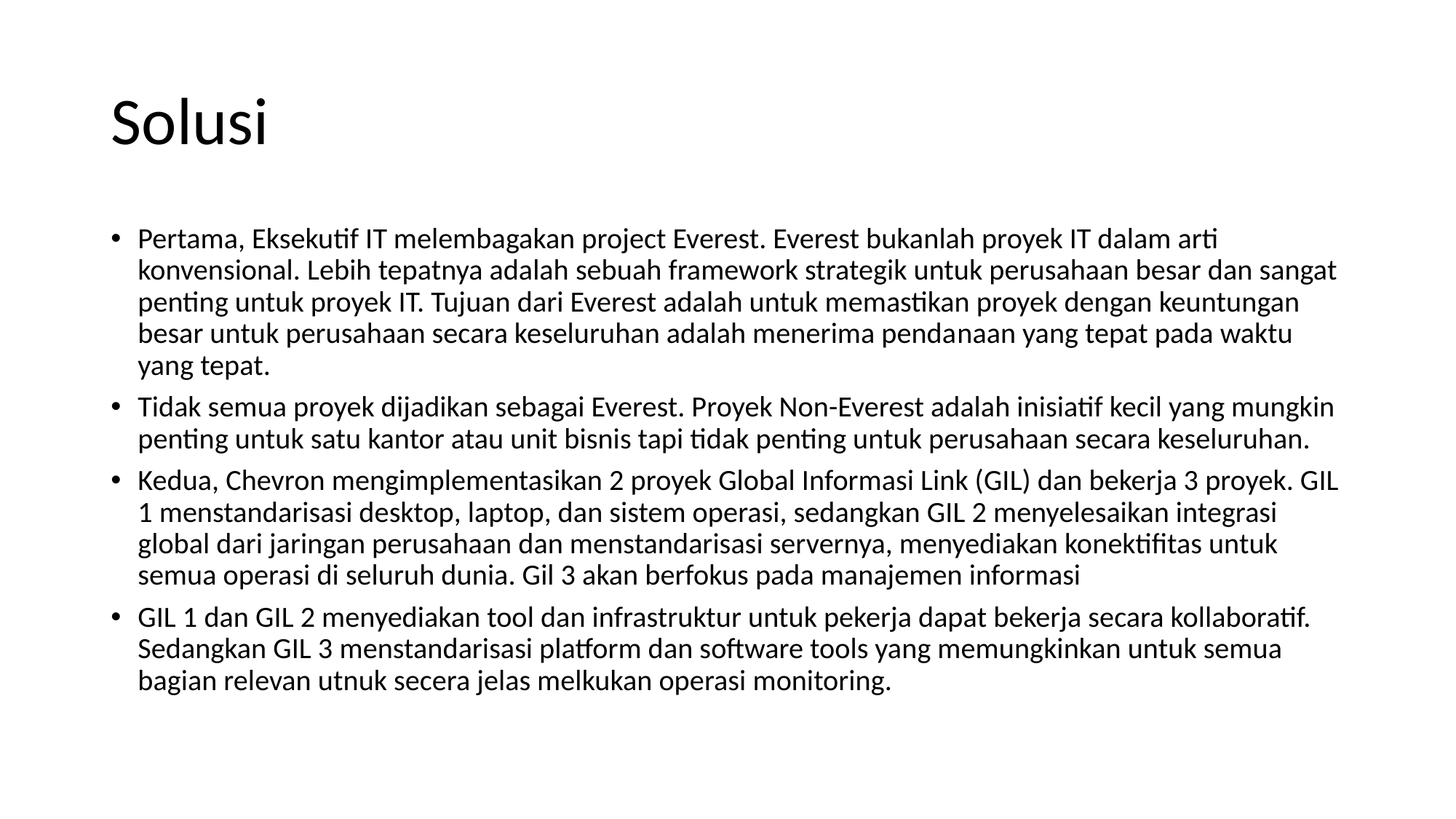

# Solusi
Pertama, Eksekutif IT melembagakan project Everest. Everest bukanlah proyek IT dalam arti konvensional. Lebih tepatnya adalah sebuah framework strategik untuk perusahaan besar dan sangat penting untuk proyek IT. Tujuan dari Everest adalah untuk memastikan proyek dengan keuntungan besar untuk perusahaan secara keseluruhan adalah menerima pendanaan yang tepat pada waktu yang tepat.
Tidak semua proyek dijadikan sebagai Everest. Proyek Non-Everest adalah inisiatif kecil yang mungkin penting untuk satu kantor atau unit bisnis tapi tidak penting untuk perusahaan secara keseluruhan.
Kedua, Chevron mengimplementasikan 2 proyek Global Informasi Link (GIL) dan bekerja 3 proyek. GIL 1 menstandarisasi desktop, laptop, dan sistem operasi, sedangkan GIL 2 menyelesaikan integrasi global dari jaringan perusahaan dan menstandarisasi servernya, menyediakan konektifitas untuk semua operasi di seluruh dunia. Gil 3 akan berfokus pada manajemen informasi
GIL 1 dan GIL 2 menyediakan tool dan infrastruktur untuk pekerja dapat bekerja secara kollaboratif. Sedangkan GIL 3 menstandarisasi platform dan software tools yang memungkinkan untuk semua bagian relevan utnuk secera jelas melkukan operasi monitoring.